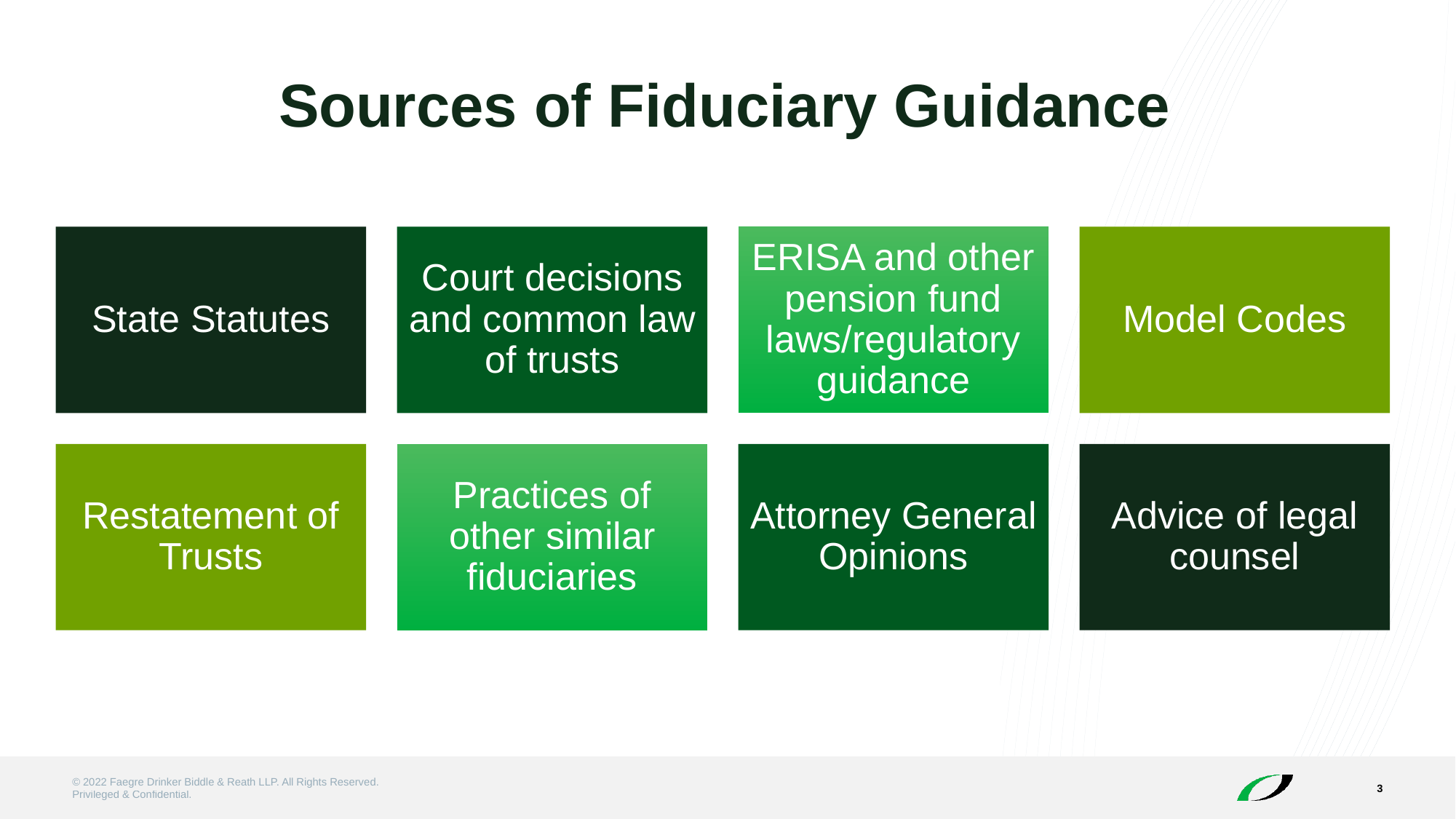

Sources of Fiduciary Guidance
State Statutes
Court decisions and common law of trusts
ERISA and other pension fund laws/regulatory guidance
Model Codes
Restatement of Trusts
Practices of other similar fiduciaries
Attorney General Opinions
Advice of legal counsel